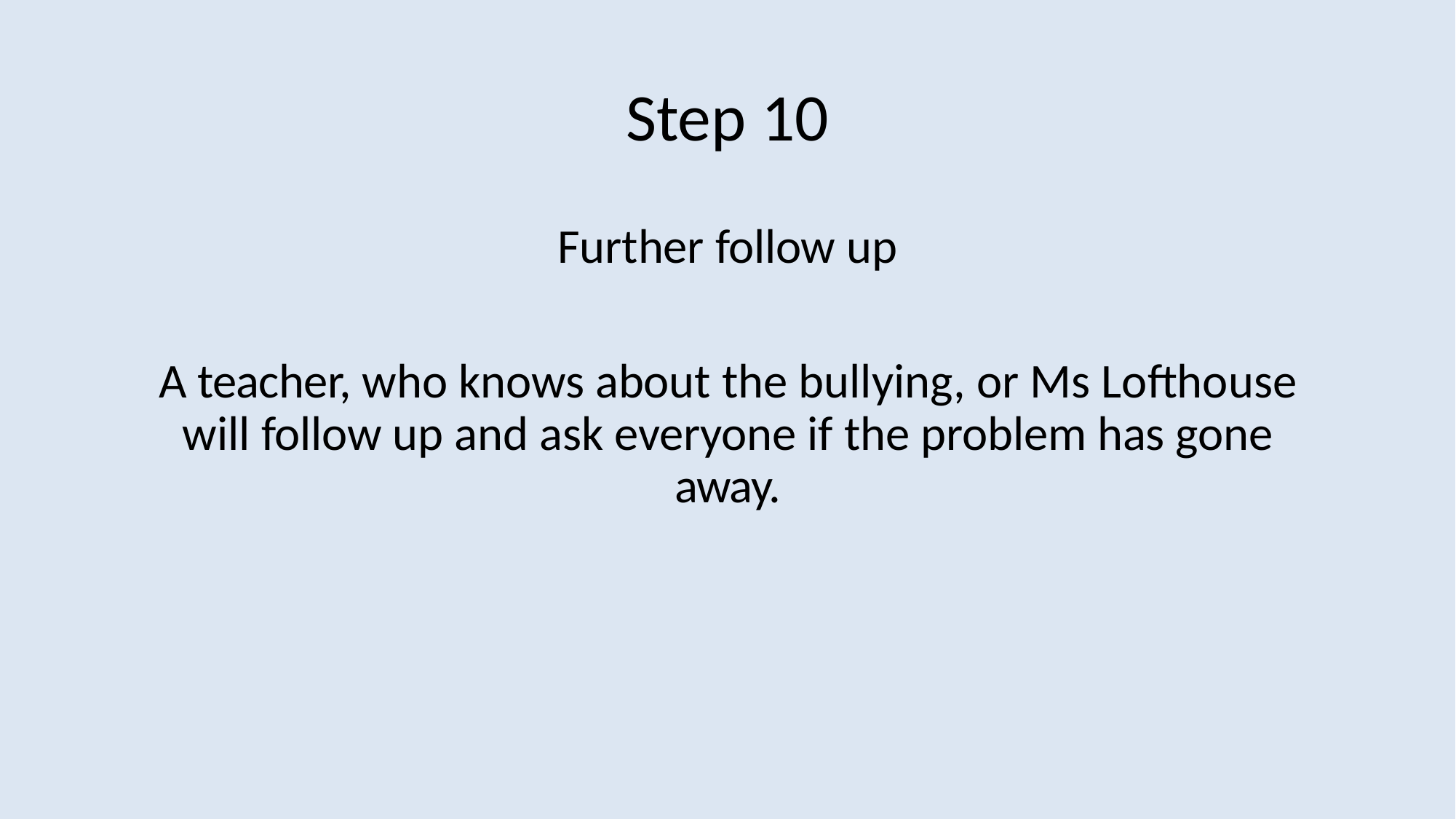

# Step 10
Further follow up

A teacher, who knows about the bullying, or Ms Lofthouse will follow up and ask everyone if the problem has gone away.